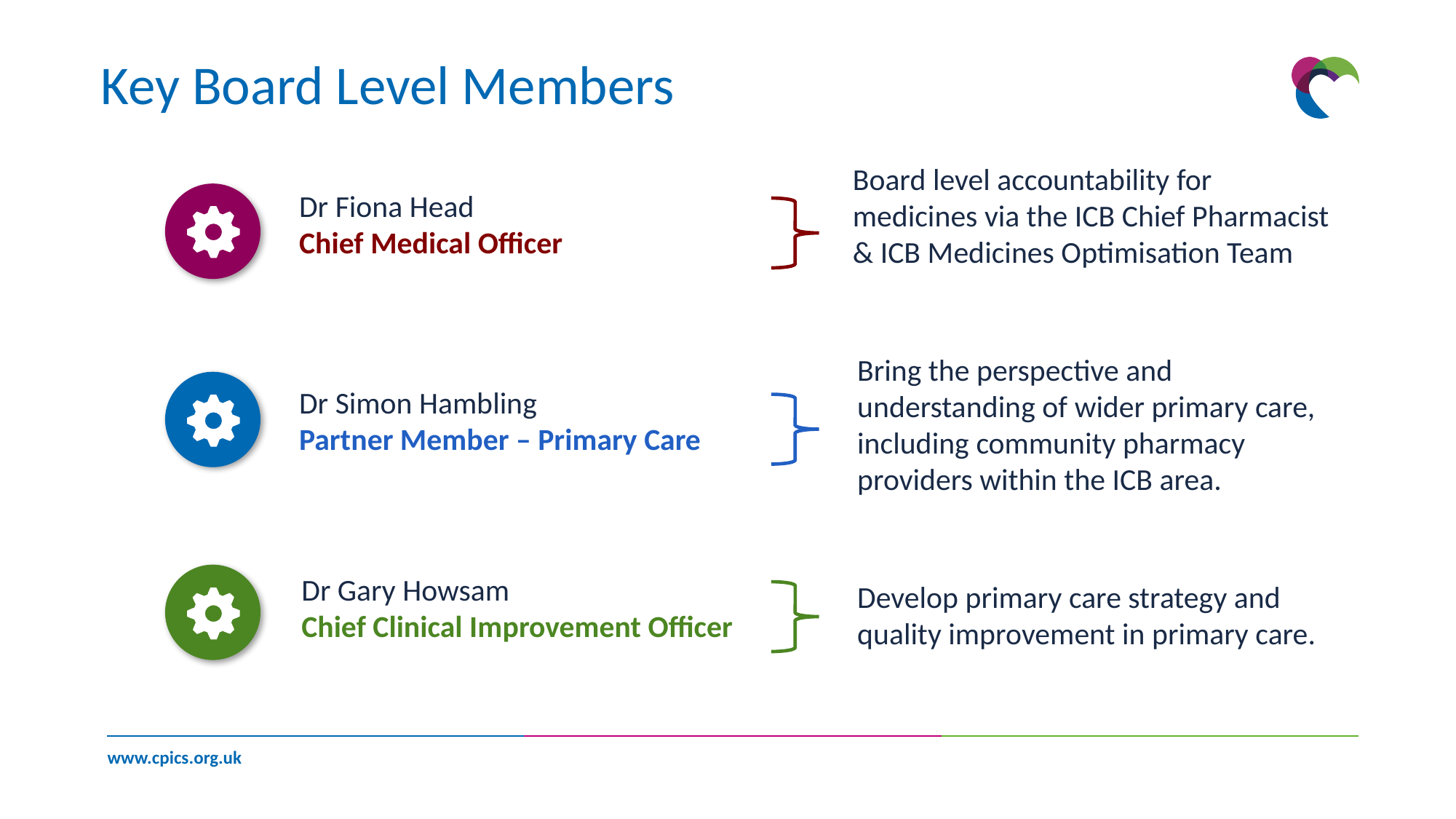

Key Board Level Members
Board level accountability for medicines via the ICB Chief Pharmacist & ICB Medicines Optimisation Team
Dr Fiona Head
Chief Medical Officer

Bring the perspective and understanding of wider primary care, including community pharmacy providers within the ICB area.

Dr Simon Hambling
Partner Member – Primary Care

Dr Gary Howsam
Chief Clinical Improvement Officer
Develop primary care strategy and quality improvement in primary care.